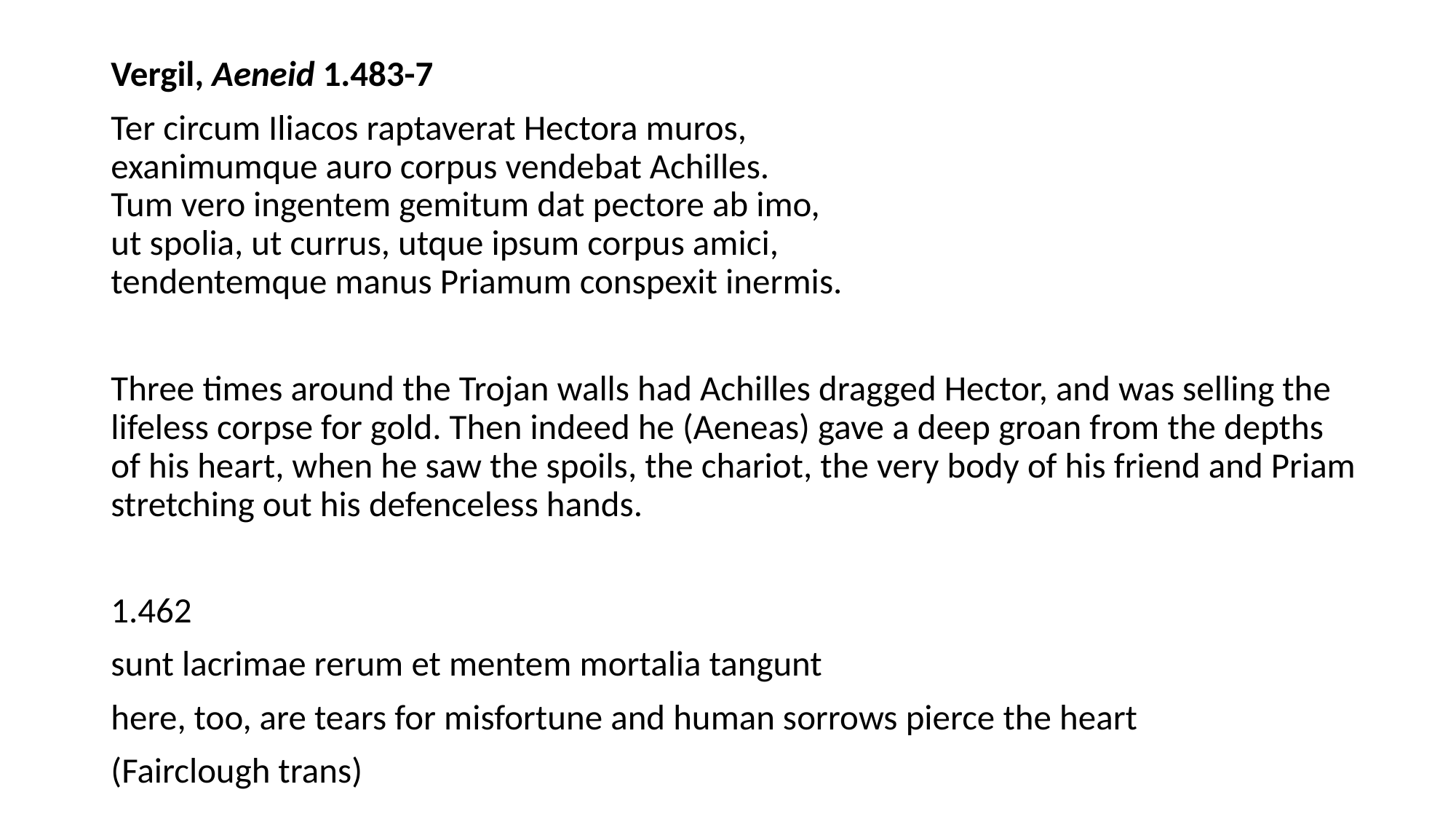

Vergil, Aeneid 1.483-7
Ter circum Iliacos raptaverat Hectora muros,
exanimumque auro corpus vendebat Achilles.
Tum vero ingentem gemitum dat pectore ab imo,               
ut spolia, ut currus, utque ipsum corpus amici,
tendentemque manus Priamum conspexit inermis.

Three times around the Trojan walls had Achilles dragged Hector, and was selling the lifeless corpse for gold. Then indeed he (Aeneas) gave a deep groan from the depths of his heart, when he saw the spoils, the chariot, the very body of his friend and Priam stretching out his defenceless hands.

1.462
sunt lacrimae rerum et mentem mortalia tangunt
here, too, are tears for misfortune and human sorrows pierce the heart
(Fairclough trans)